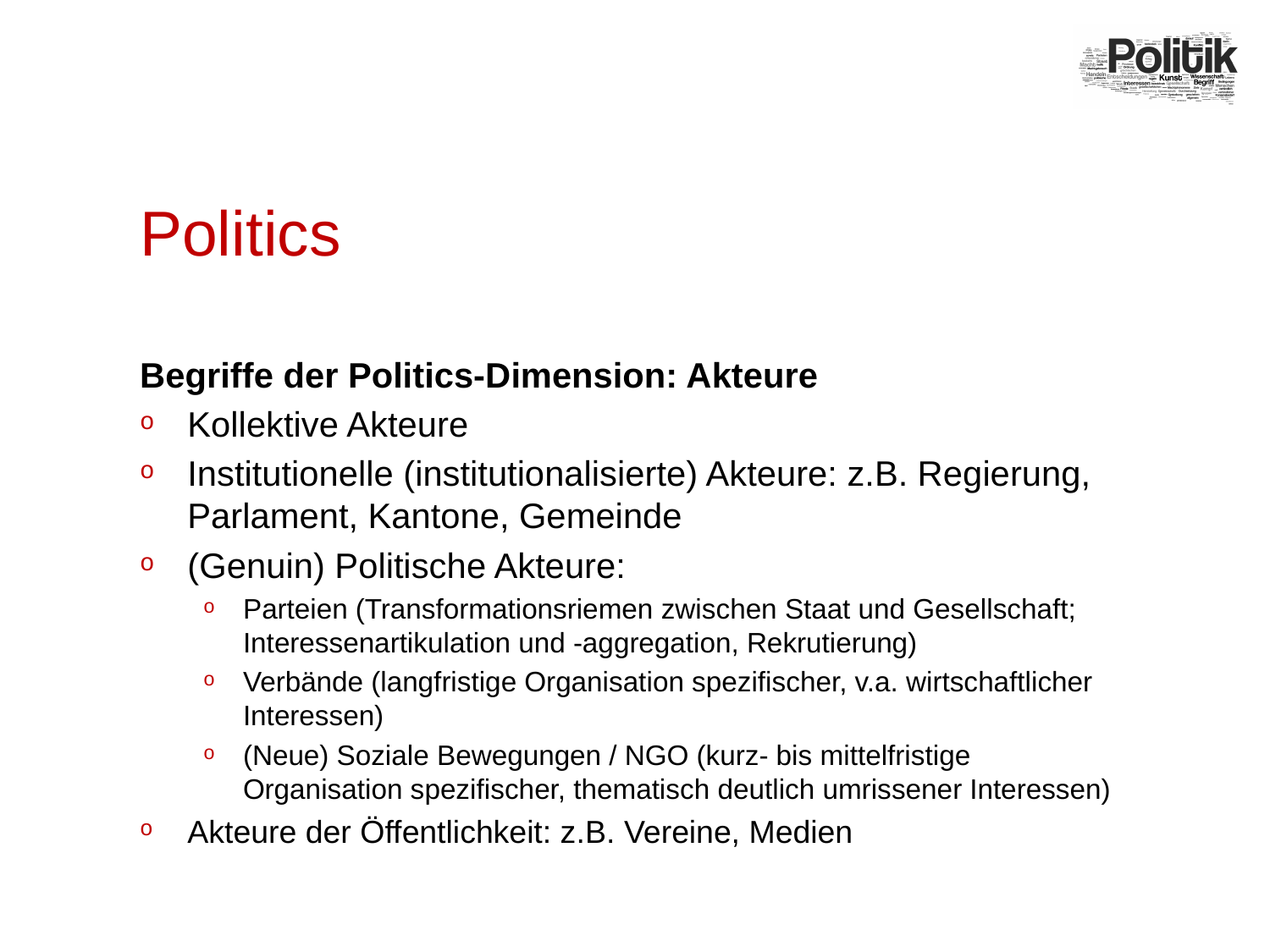

# Politics
Begriffe der Politics-Dimension: Akteure
Kollektive Akteure
Institutionelle (institutionalisierte) Akteure: z.B. Regierung, Parlament, Kantone, Gemeinde
(Genuin) Politische Akteure:
Parteien (Transformationsriemen zwischen Staat und Gesellschaft; Interessenartikulation und -aggregation, Rekrutierung)
Verbände (langfristige Organisation spezifischer, v.a. wirtschaftlicher Interessen)
(Neue) Soziale Bewegungen / NGO (kurz- bis mittelfristige Organisation spezifischer, thematisch deutlich umrissener Interessen)
Akteure der Öffentlichkeit: z.B. Vereine, Medien